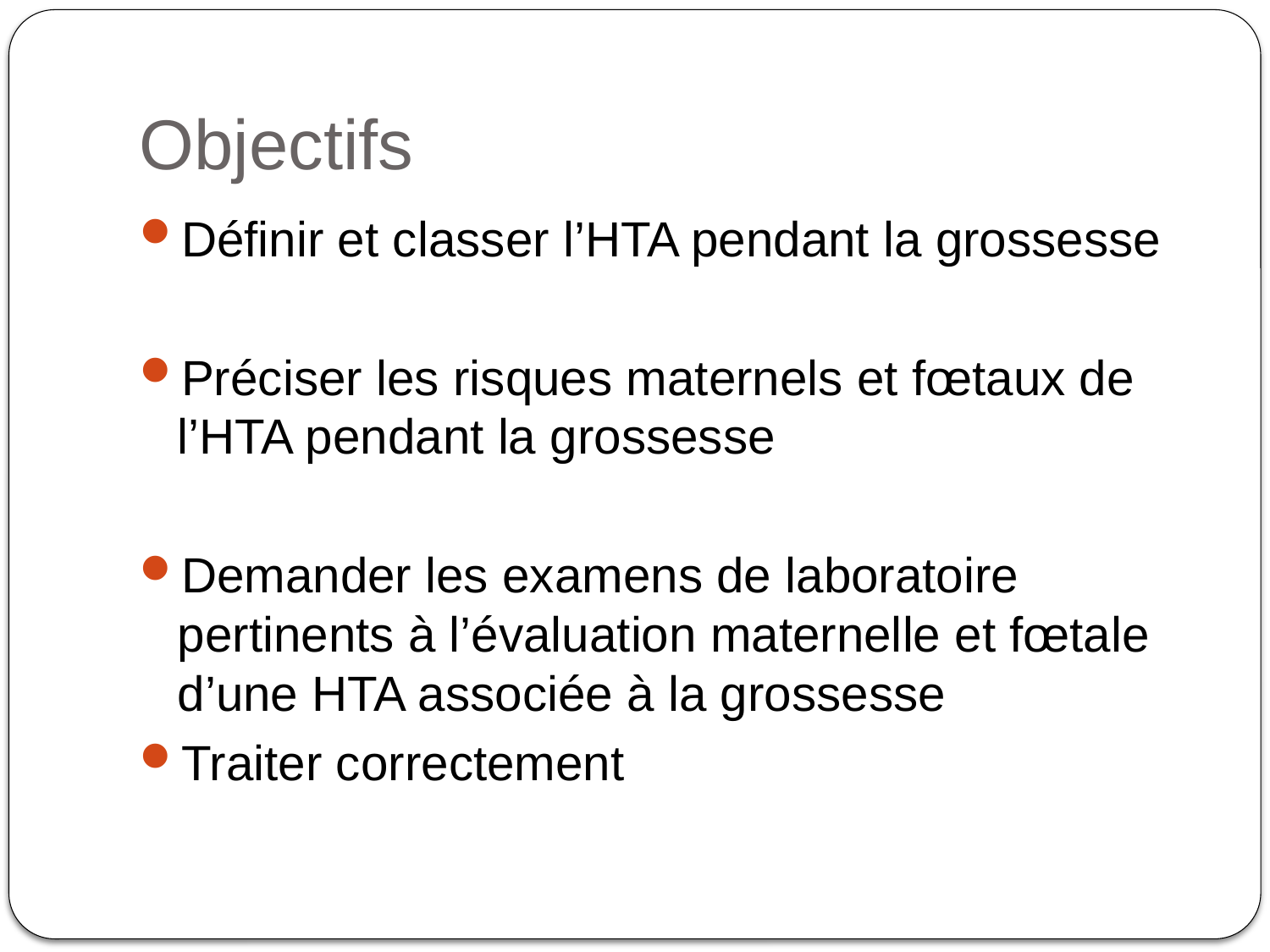

# Objectifs
Définir et classer l’HTA pendant la grossesse

Préciser les risques maternels et fœtaux de l’HTA pendant la grossesse

Demander les examens de laboratoire pertinents à l’évaluation maternelle et fœtale d’une HTA associée à la grossesse
Traiter correctement